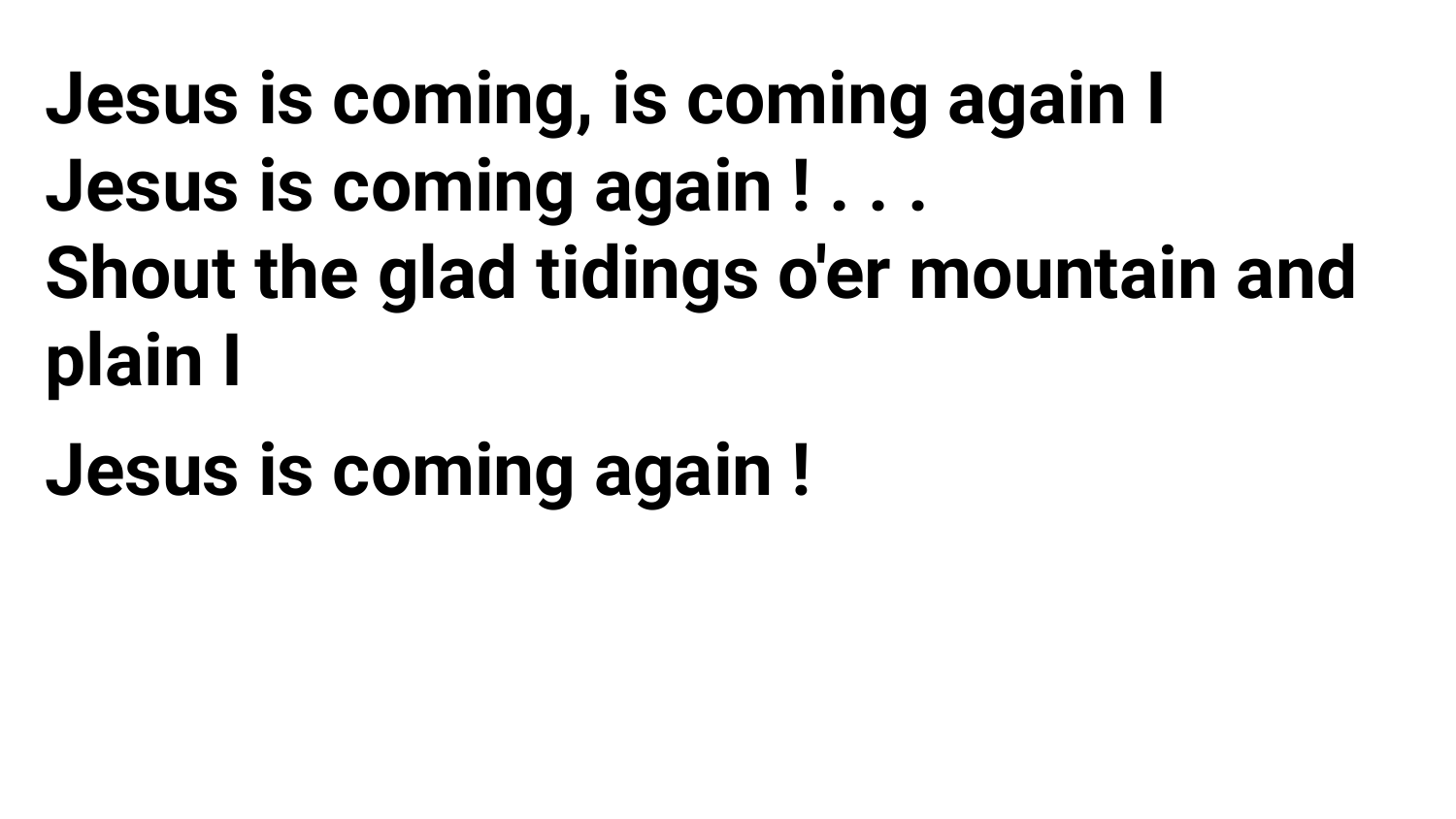

Jesus is coming, is coming again I
Jesus is coming again ! . . .
Shout the glad tidings o'er mountain and plain I
Jesus is coming again !